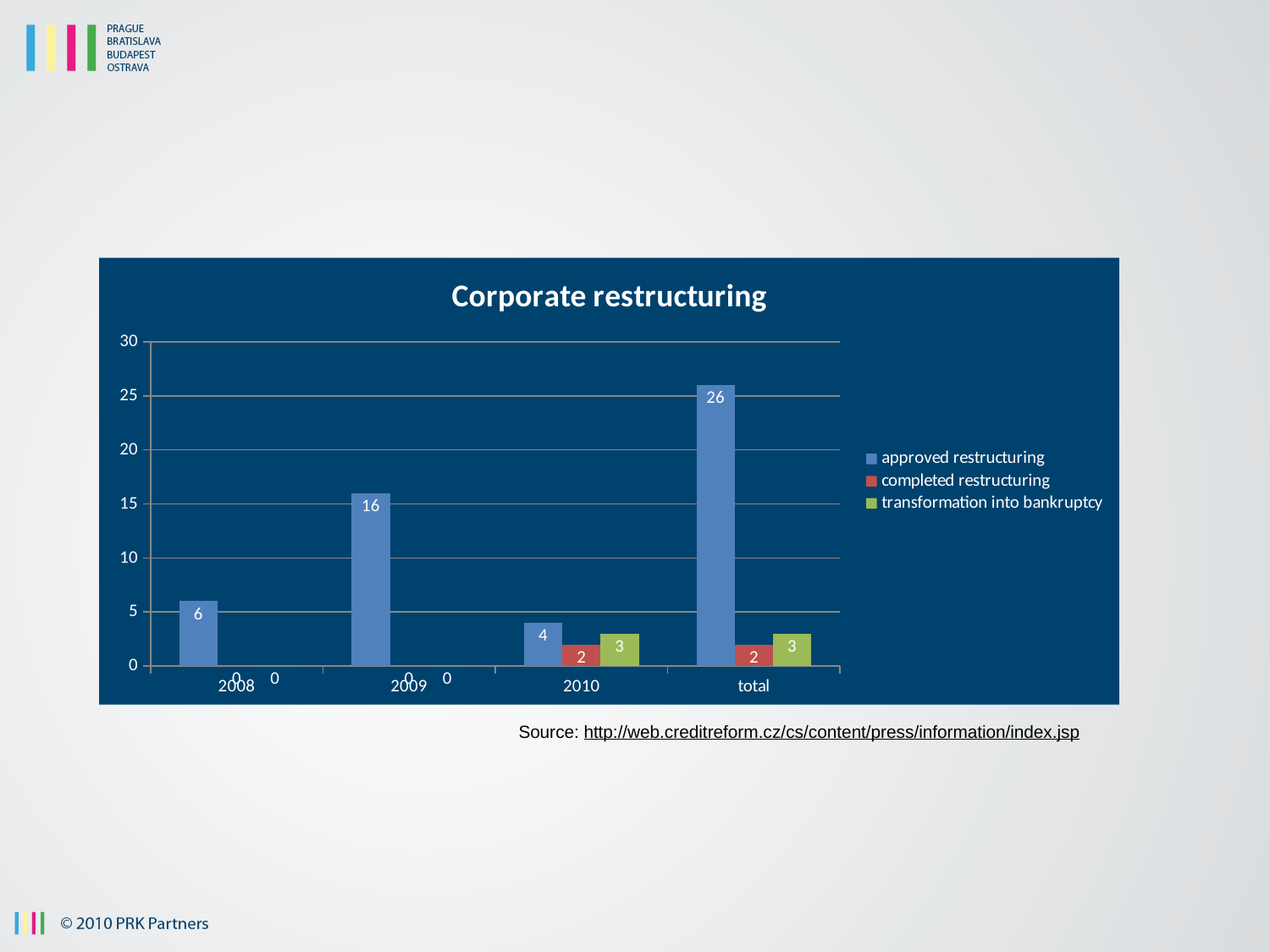

### Chart: Corporate restructuring

| Category | approved restructuring | completed restructuring | transformation into bankruptcy |
|---|---|---|---|
| 2008 | 6.0 | 0.0 | 0.0 |
| 2009 | 16.0 | 0.0 | 0.0 |
| 2010 | 4.0 | 2.0 | 3.0 |
| total | 26.0 | 2.0 | 3.0 |
Source: http://web.creditreform.cz/cs/content/press/information/index.jsp